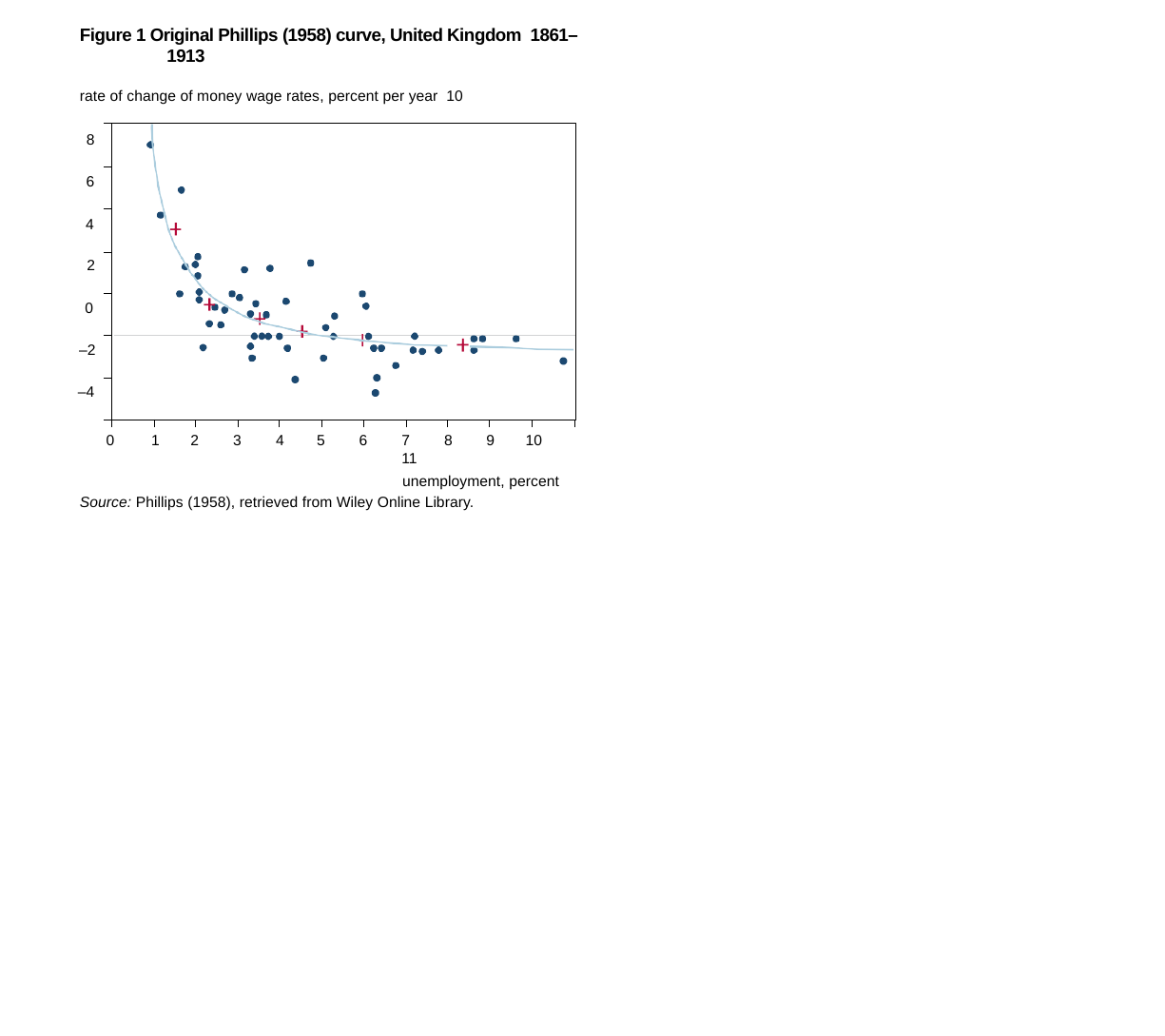

# Figure 1 Original Phillips (1958) curve, United Kingdom  1861–1913
rate of change of money wage rates, percent per year  10

8

6

4

2

0

–2

–4

7	8	9	10	11
unemployment, percent
0
1
2
3	4
5
6
Source: Phillips (1958), retrieved from Wiley Online Library.